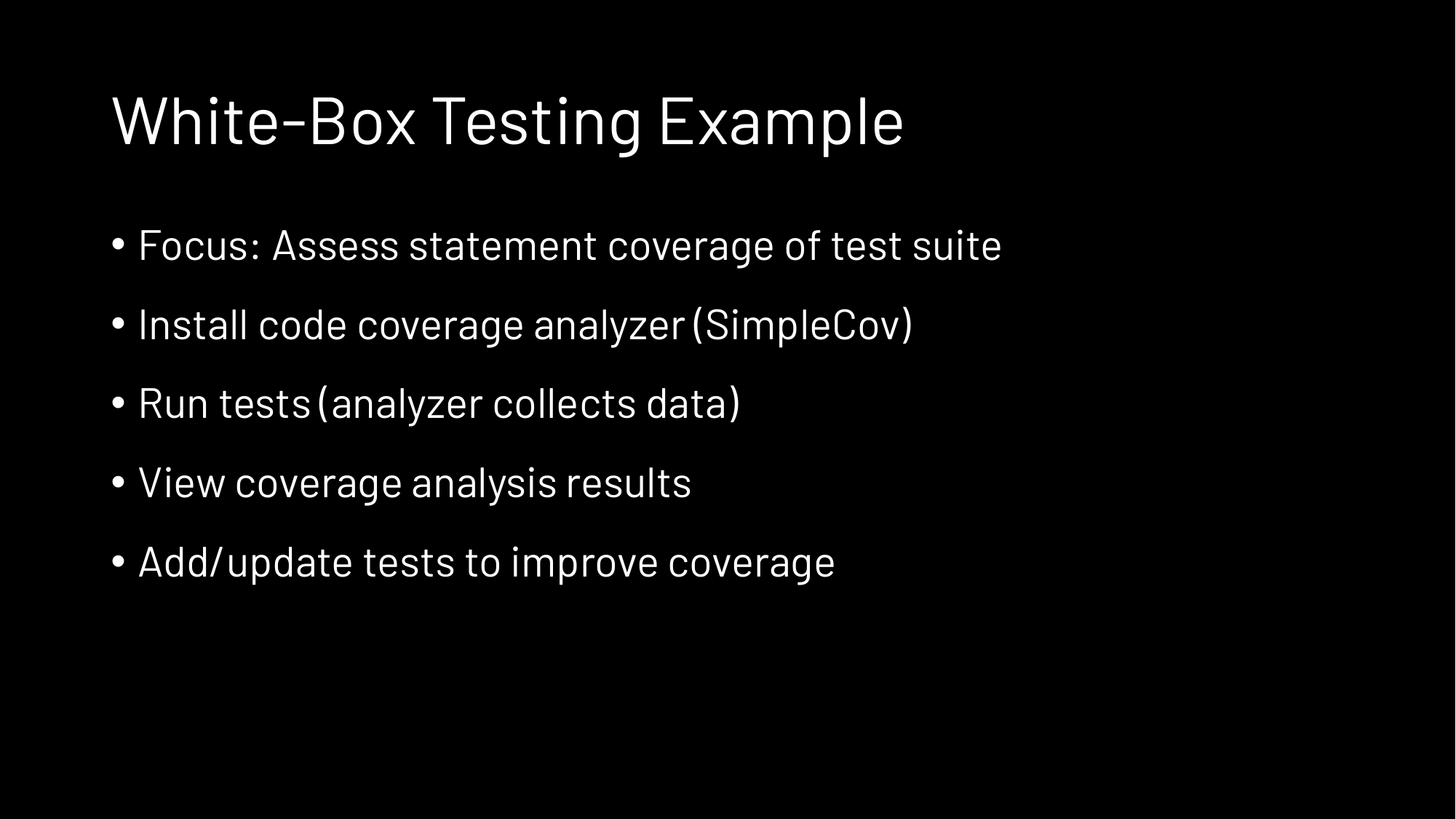

# White-Box Testing Example
Focus: Assess statement coverage of test suite
Install code coverage analyzer (SimpleCov)
Run tests (analyzer collects data)
View coverage analysis results
Add/update tests to improve coverage